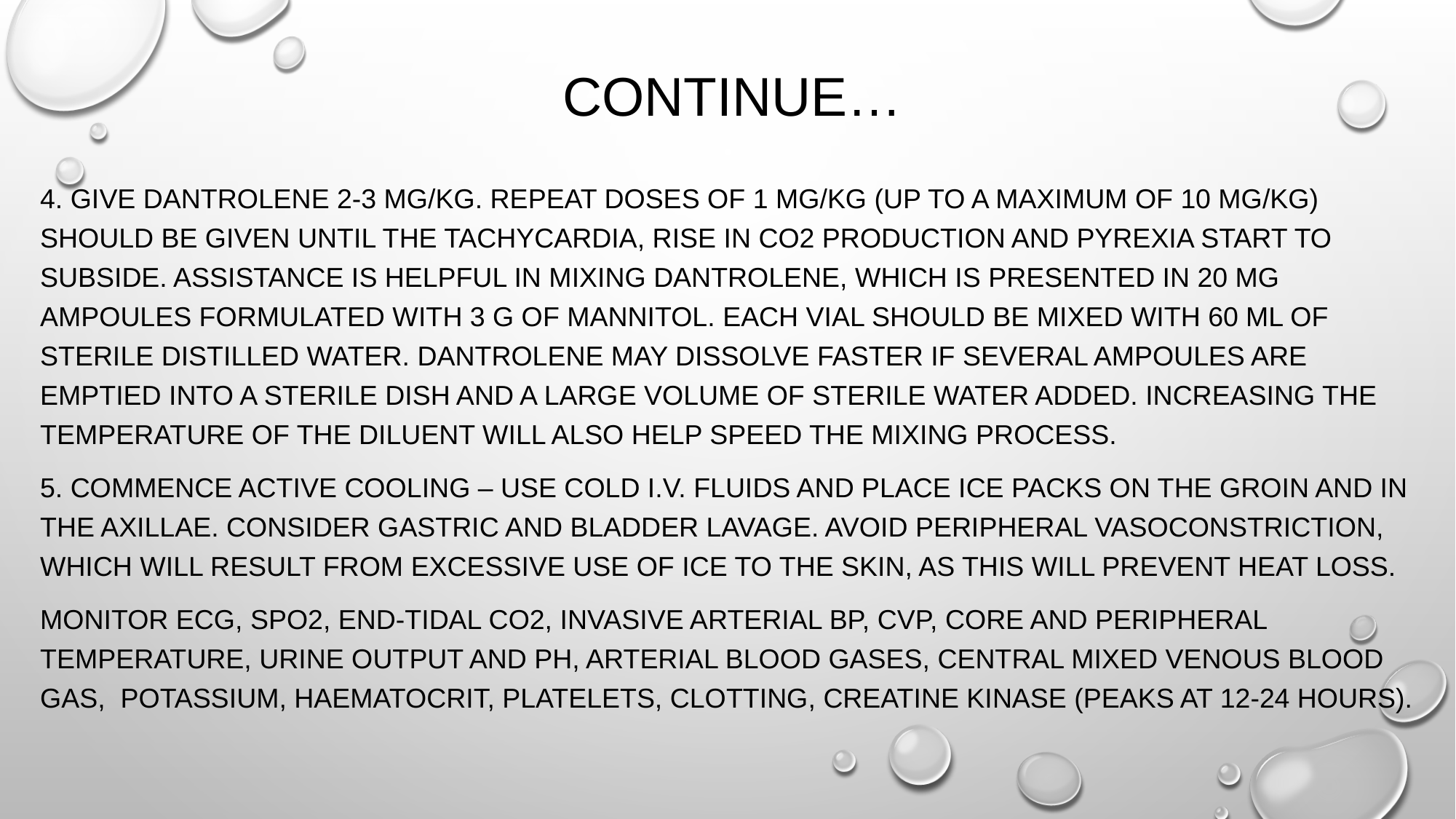

# CONTINUE…
4. Give dantrolene 2-3 mg/kg. Repeat doses of 1 mg/kg (up to a maximum of 10 mg/kg) should be given until the tachycardia, rise in CO2 production and pyrexia start to subside. Assistance is helpful in mixing dantrolene, which is presented in 20 mg ampoules formulated with 3 g of mannitol. Each vial should be mixed with 60 ml of sterile distilled water. Dantrolene may dissolve faster if several ampoules are emptied into a sterile dish and a large volume of sterile water added. Increasing the temperature of the diluent will also help speed the mixing process.
5. Commence active cooling – use cold i.v. fluids and place ice packs on the groin and in the axillae. Consider gastric and bladder lavage. Avoid peripheral vasoconstriction, which will result from excessive use of ice to the skin, as this will prevent heat loss.
Monitor ECG, SpO2, end-tidal CO2, invasive arterial BP, CVP, core and peripheral temperature, urine output and pH, arterial blood gases, central mixed venous blood gas,  potassium, haematocrit, platelets, clotting, creatine kinase (peaks at 12-24 hours).